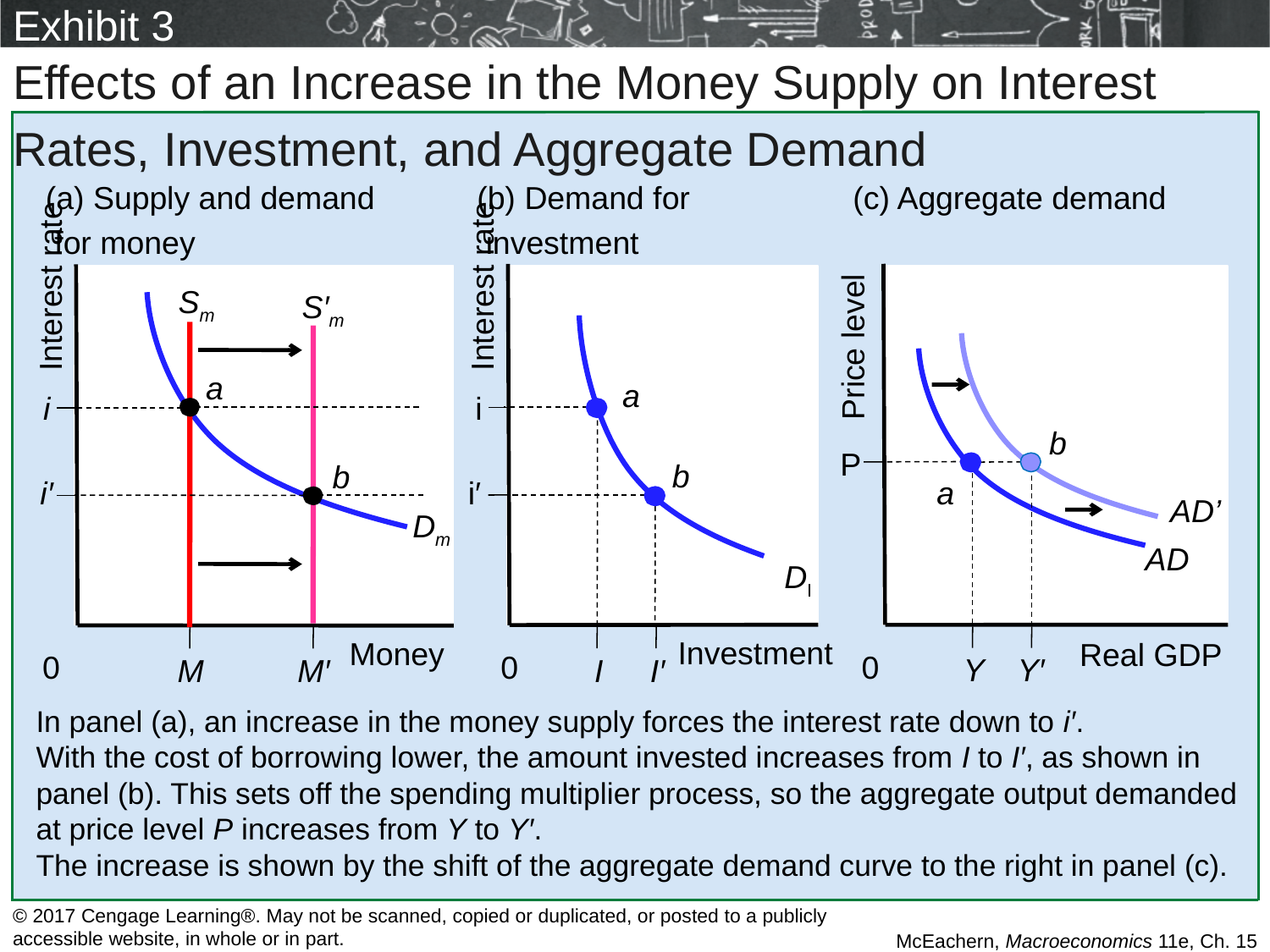

# Exhibit 3
Effects of an Increase in the Money Supply on Interest
Rates, Investment, and Aggregate Demand
(a) Supply and demand
 for money
(b) Demand for
 investment
(c) Aggregate demand
Interest rate
i
i′
Interest rate
i
i′
Price level
P

Sm
S′m

Dm

DI

AD’

AD
a

a

b

b

b

a
Investment
0
I
I′
Real GDP
0
Y
Y′
Money
0
M
M′
In panel (a), an increase in the money supply forces the interest rate down to i′.
With the cost of borrowing lower, the amount invested increases from I to I′, as shown in panel (b). This sets off the spending multiplier process, so the aggregate output demanded at price level P increases from Y to Y′.
The increase is shown by the shift of the aggregate demand curve to the right in panel (c).

© 2017 Cengage Learning®. May not be scanned, copied or duplicated, or posted to a publicly accessible website, in whole or in part.